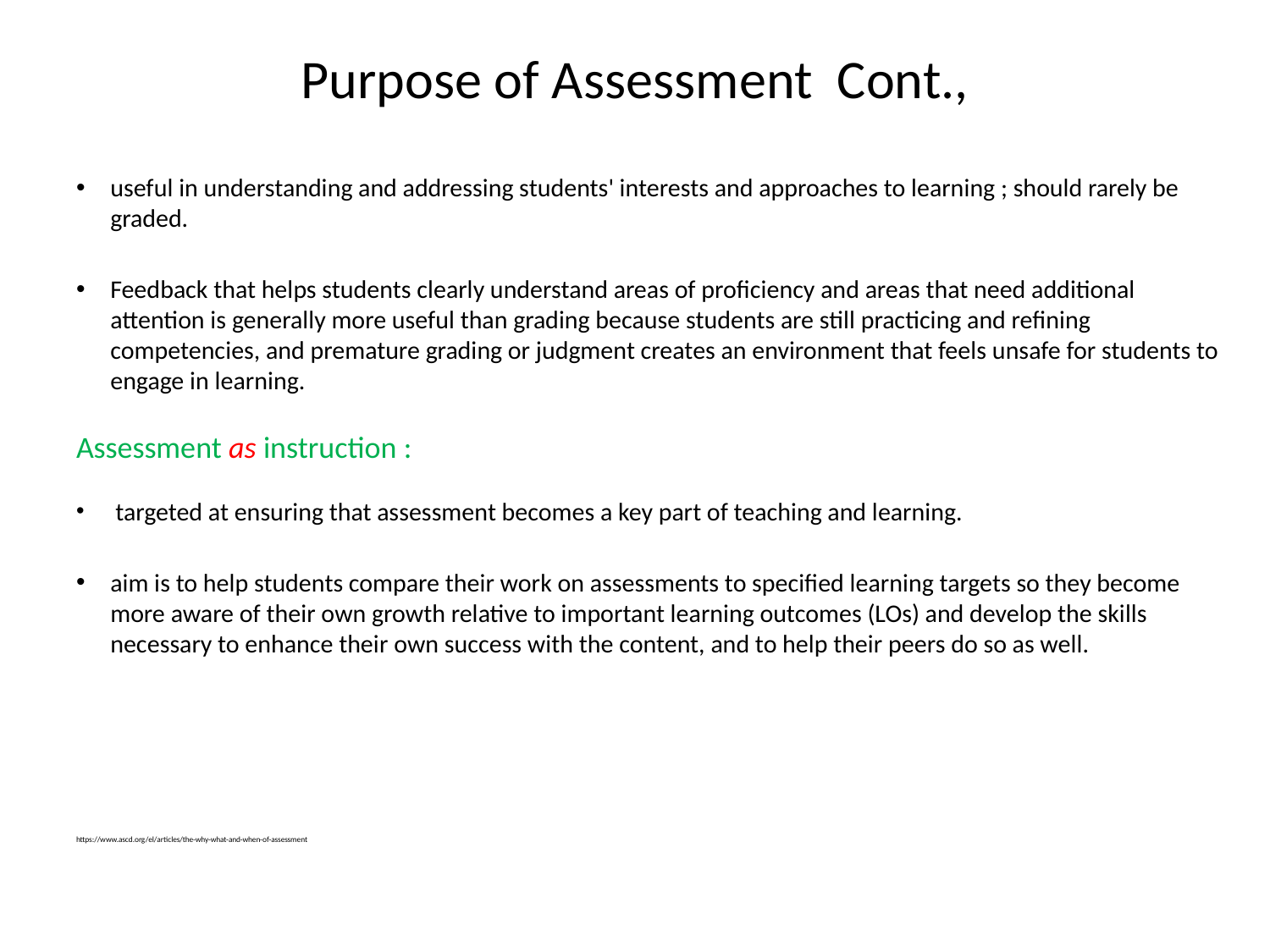

# Purpose of Assessment  Cont.,

useful in understanding and addressing students' interests and approaches to learning ; should rarely be graded.

Feedback that helps students clearly understand areas of proficiency and areas that need additional attention is generally more useful than grading because students are still practicing and refining competencies, and premature grading or judgment creates an environment that feels unsafe for students to engage in learning.

Assessment as instruction :

 targeted at ensuring that assessment becomes a key part of teaching and learning.

aim is to help students compare their work on assessments to specified learning targets so they become more aware of their own growth relative to important learning outcomes (LOs) and develop the skills necessary to enhance their own success with the content, and to help their peers do so as well.

https://www.ascd.org/el/articles/the-why-what-and-when-of-assessment